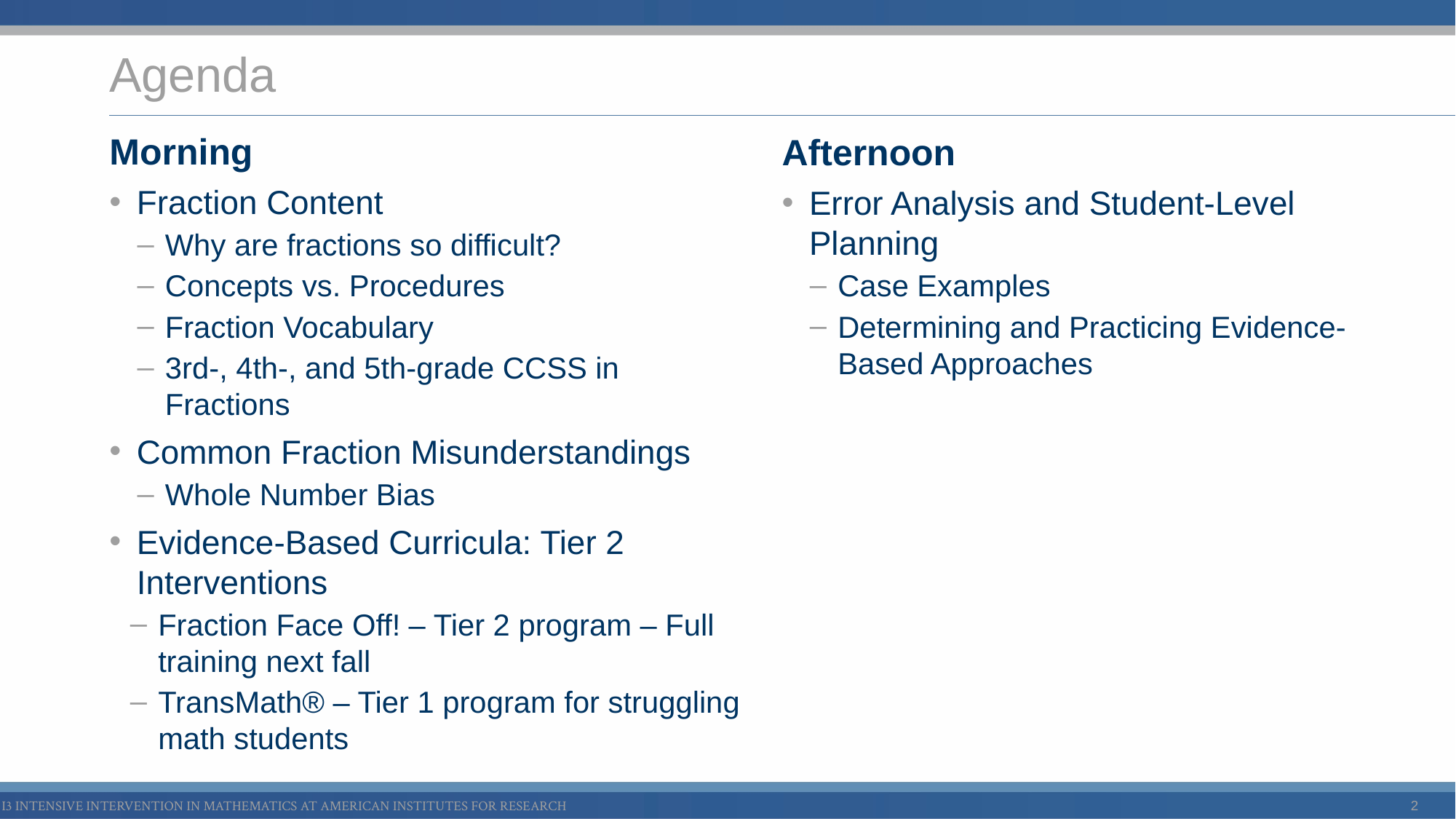

# Agenda
Morning
Fraction Content
Why are fractions so difficult?
Concepts vs. Procedures
Fraction Vocabulary
3rd-, 4th-, and 5th-grade CCSS in Fractions
Common Fraction Misunderstandings
Whole Number Bias
Evidence-Based Curricula: Tier 2 Interventions
Fraction Face Off! – Tier 2 program – Full training next fall
TransMath® – Tier 1 program for struggling math students

Afternoon
Error Analysis and Student-Level Planning
Case Examples
Determining and Practicing Evidence-Based Approaches

2